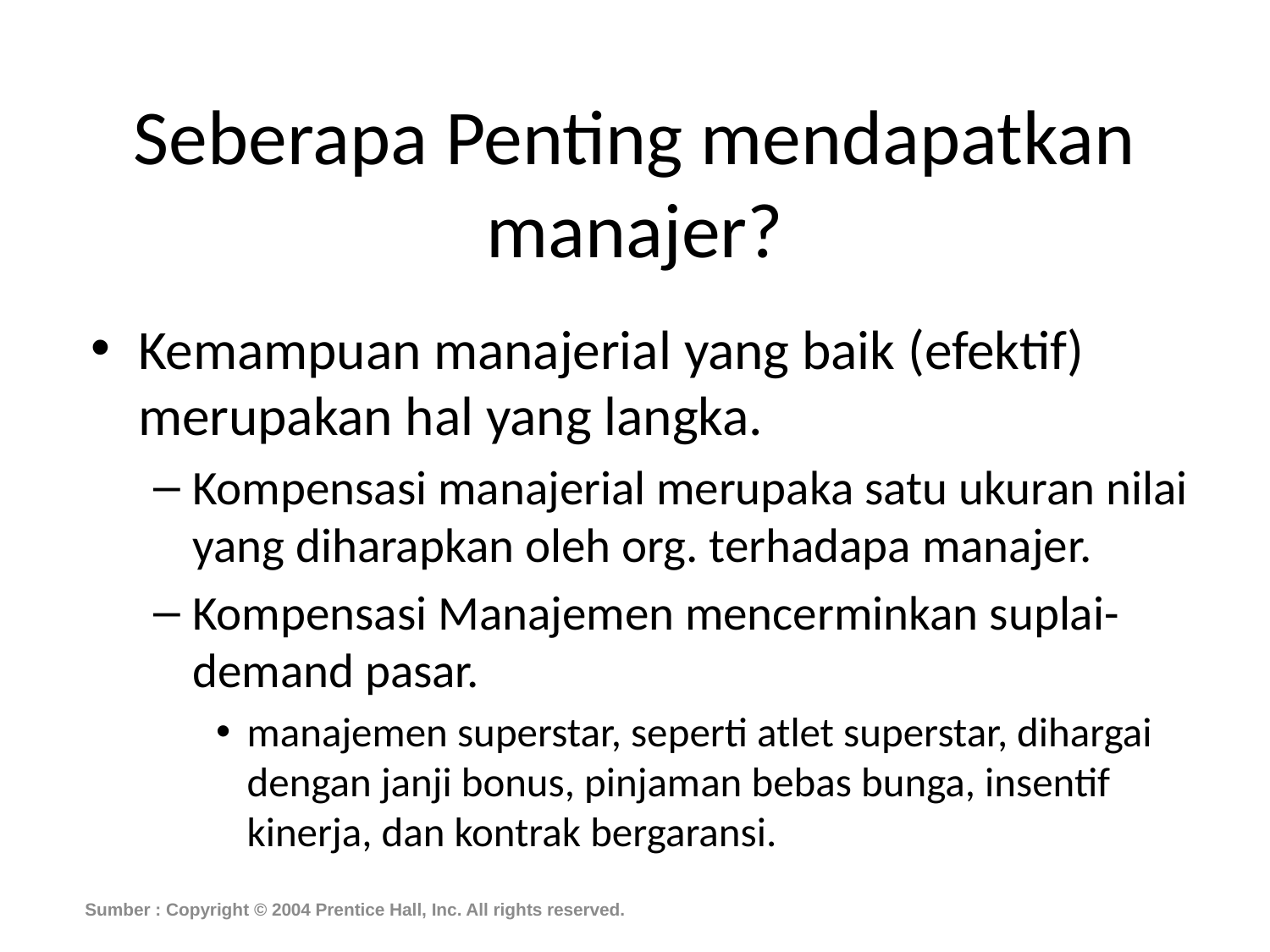

# Seberapa Penting mendapatkan manajer?
Kemampuan manajerial yang baik (efektif) merupakan hal yang langka.
Kompensasi manajerial merupaka satu ukuran nilai yang diharapkan oleh org. terhadapa manajer.
Kompensasi Manajemen mencerminkan suplai-demand pasar.
manajemen superstar, seperti atlet superstar, dihargai dengan janji bonus, pinjaman bebas bunga, insentif kinerja, dan kontrak bergaransi.
Sumber : Copyright © 2004 Prentice Hall, Inc. All rights reserved.